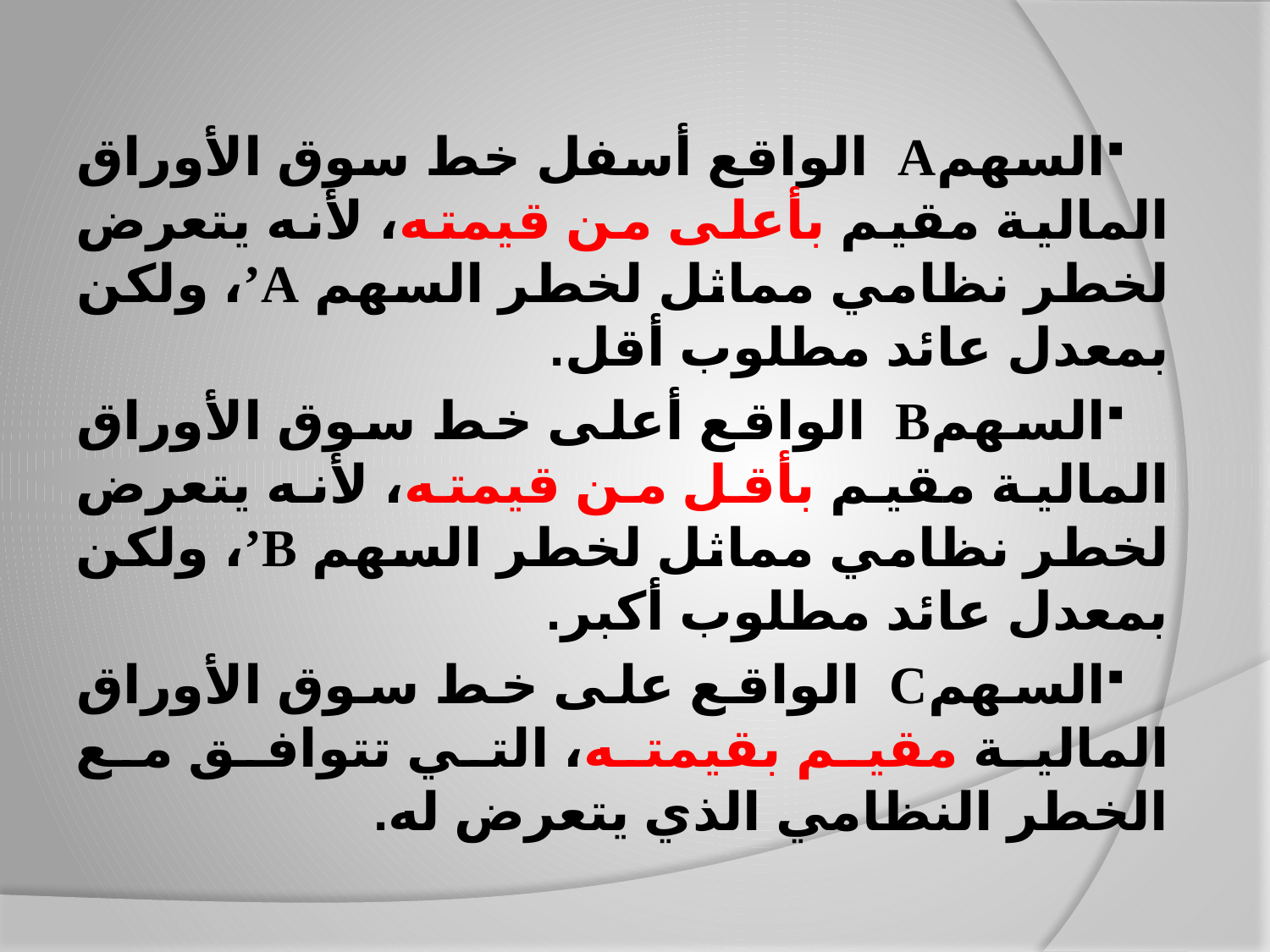

السهمA  الواقع أسفل خط سوق الأوراق المالية مقيم بأعلى من قيمته، لأنه يتعرض لخطر نظامي مماثل لخطر السهم A’، ولكن بمعدل عائد مطلوب أقل.
السهمB  الواقع أعلى خط سوق الأوراق المالية مقيم بأقل من قيمته، لأنه يتعرض لخطر نظامي مماثل لخطر السهم B’، ولكن بمعدل عائد مطلوب أكبر.
السهمC  الواقع على خط سوق الأوراق المالية مقيم بقيمته، التي تتوافق مع الخطر النظامي الذي يتعرض له.